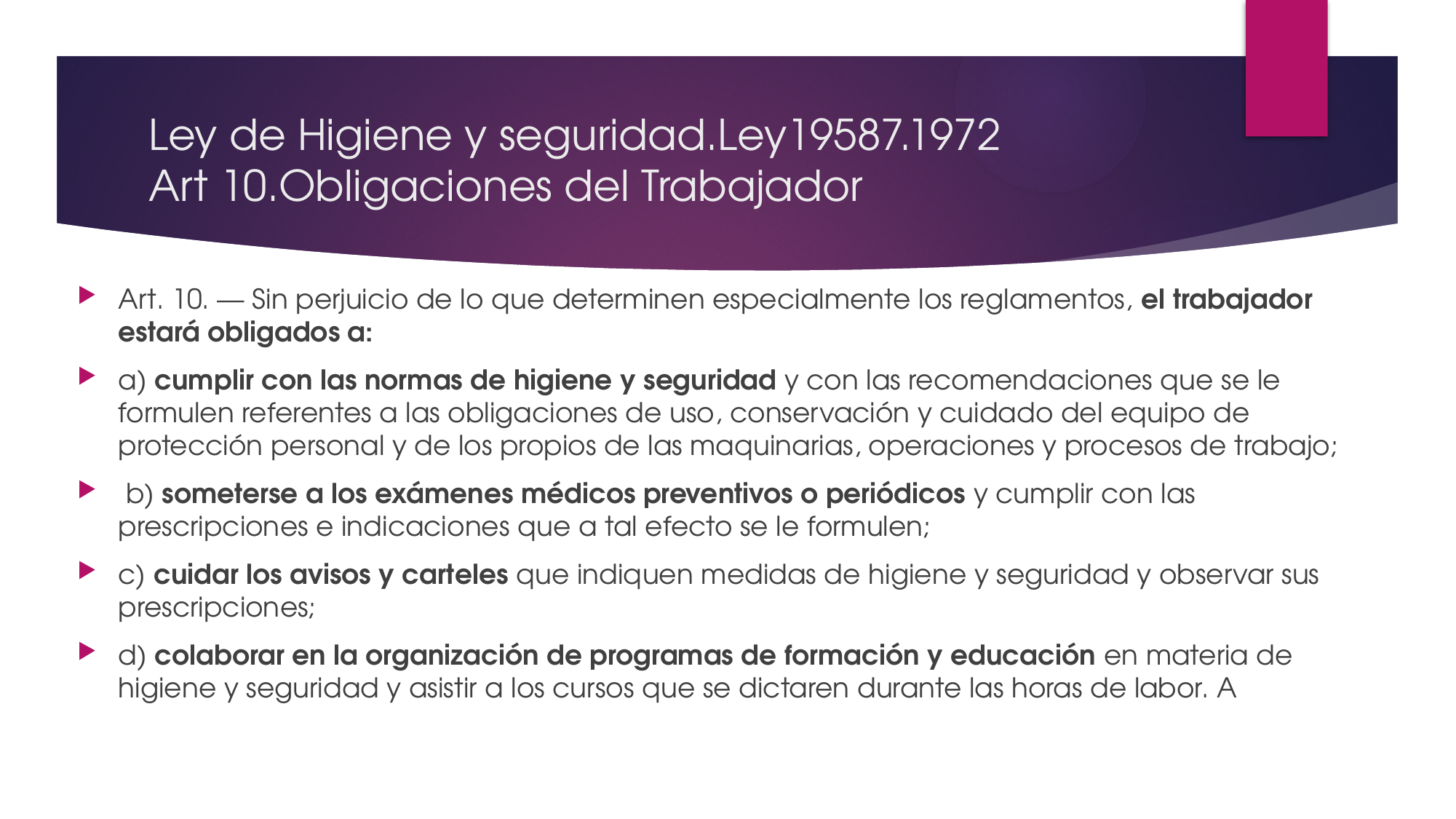

# Ley de Higiene y seguridad.Ley19587.1972 Art 10.Obligaciones del Trabajador
Art. 10. — Sin perjuicio de lo que determinen especialmente los reglamentos, el trabajador estará obligados a:
a) cumplir con las normas de higiene y seguridad y con las recomendaciones que se le formulen referentes a las obligaciones de uso, conservación y cuidado del equipo de protección personal y de los propios de las maquinarias, operaciones y procesos de trabajo;
 b) someterse a los exámenes médicos preventivos o periódicos y cumplir con las prescripciones e indicaciones que a tal efecto se le formulen;
c) cuidar los avisos y carteles que indiquen medidas de higiene y seguridad y observar sus prescripciones;
d) colaborar en la organización de programas de formación y educación en materia de higiene y seguridad y asistir a los cursos que se dictaren durante las horas de labor. A